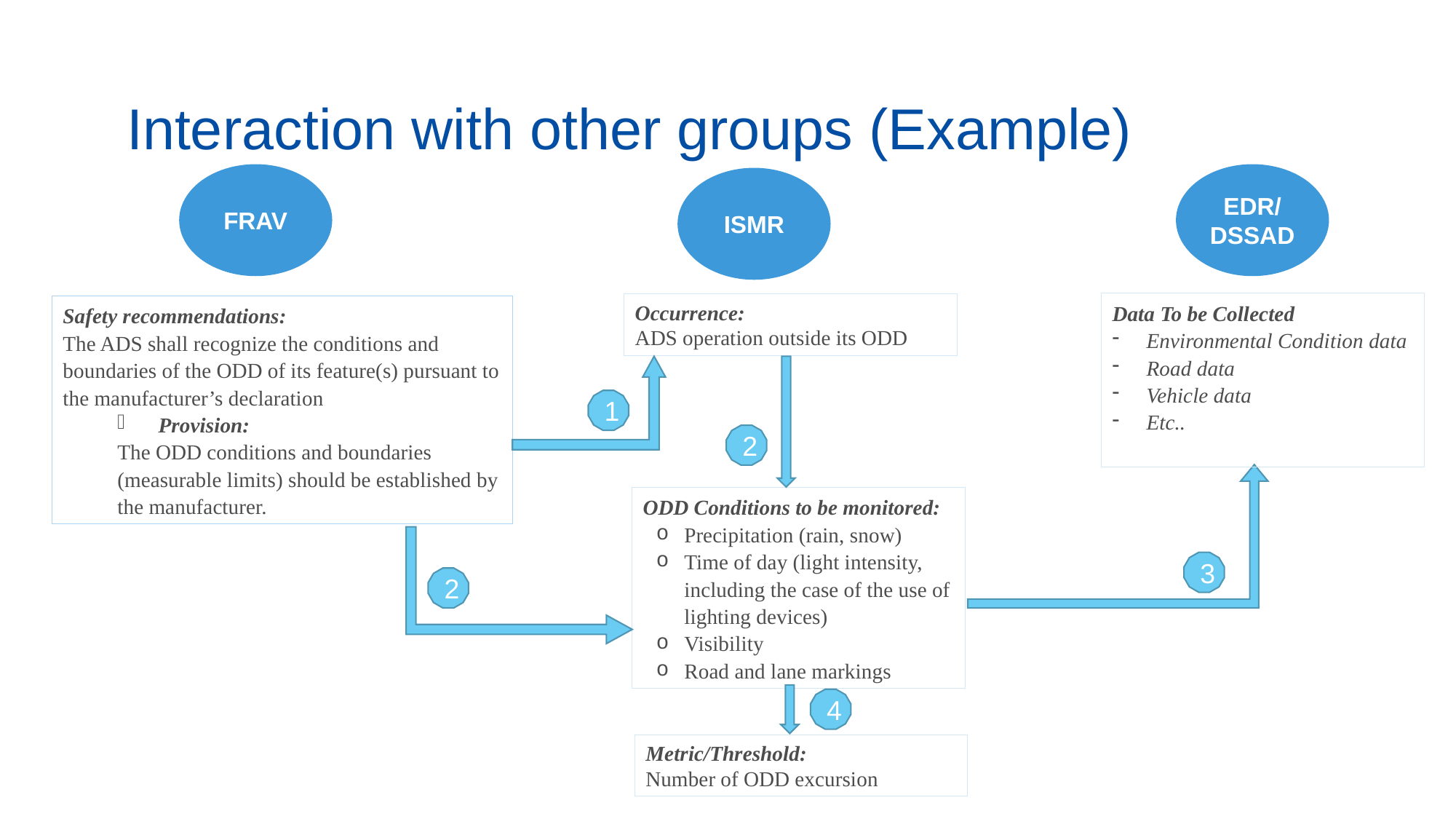

# Interaction with other groups (Example)
FRAV
EDR/ DSSAD
ISMR
Data To be Collected
Environmental Condition data
Road data
Vehicle data
Etc..

Occurrence:
ADS operation outside its ODD
Safety recommendations:
The ADS shall recognize the conditions and boundaries of the ODD of its feature(s) pursuant to the manufacturer’s declaration
Provision:
The ODD conditions and boundaries (measurable limits) should be established by the manufacturer.

1
2

ODD Conditions to be monitored:
Precipitation (rain, snow)
Time of day (light intensity, including the case of the use of lighting devices)
Visibility
Road and lane markings
3
2

4
Metric/Threshold:
Number of ODD excursion